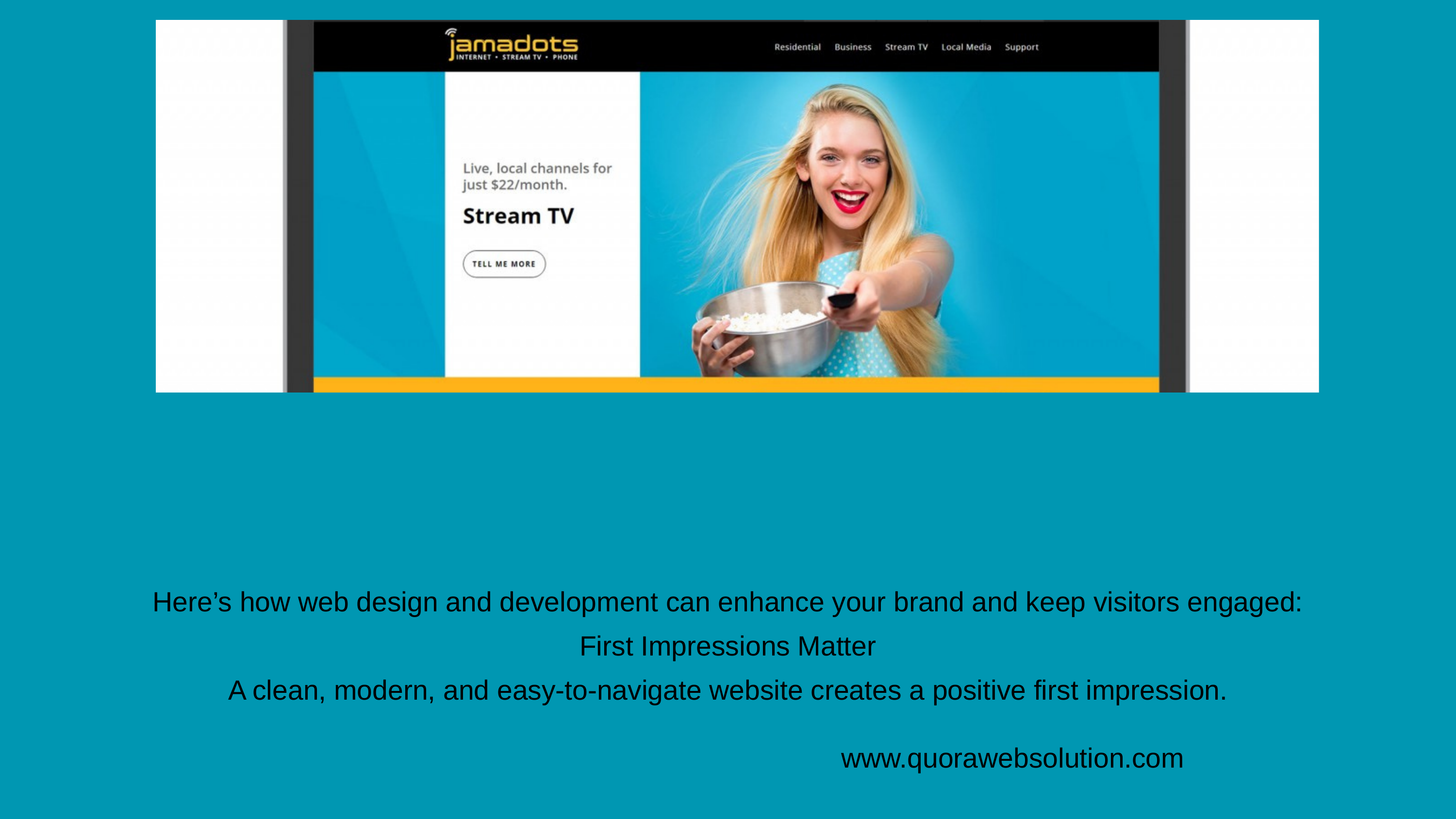

Here’s how web design and development can enhance your brand and keep visitors engaged:
First Impressions Matter
 A clean, modern, and easy-to-navigate website creates a positive first impression.
www.quorawebsolution.com